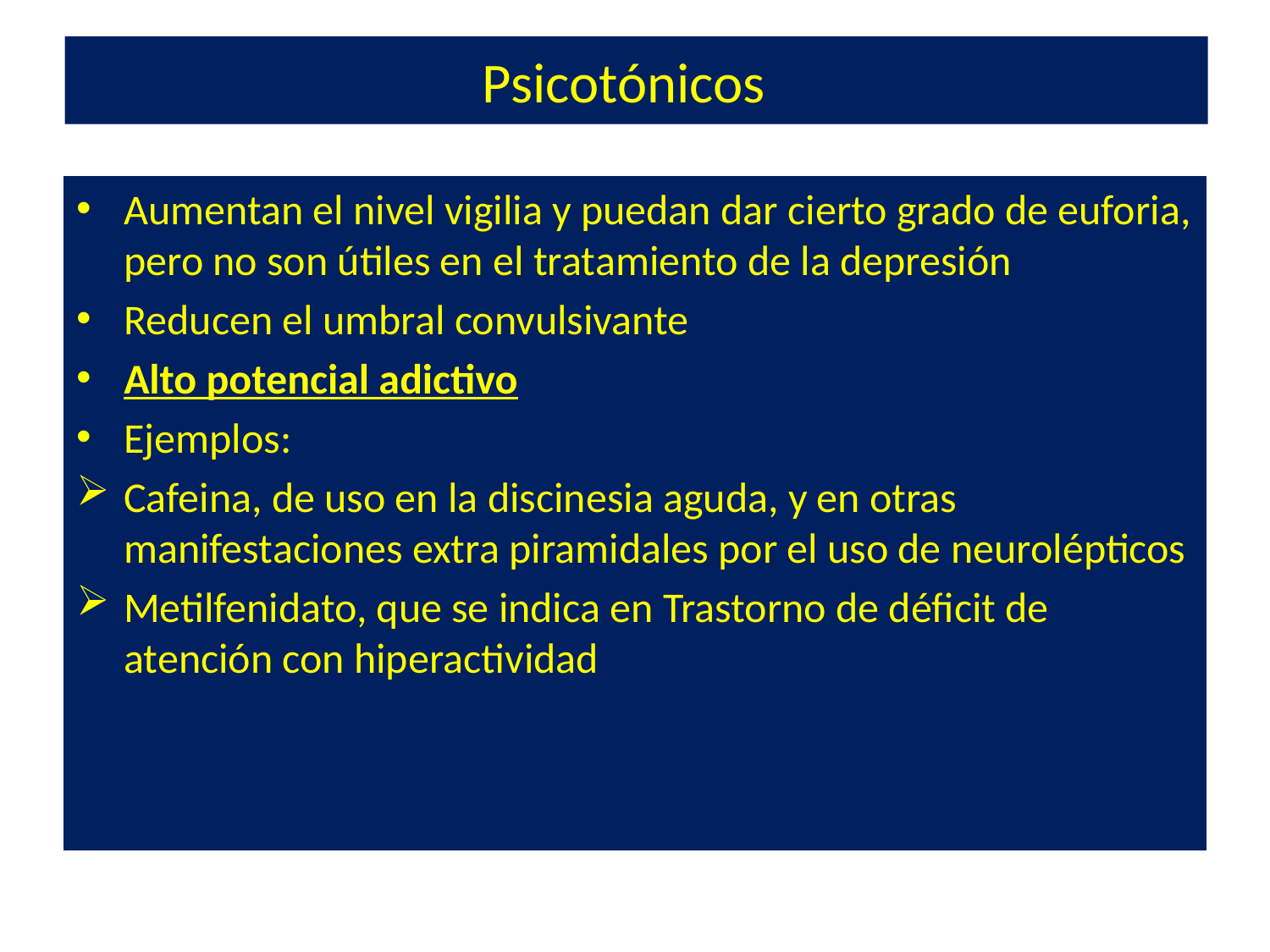

# Psicotónicos
Aumentan el nivel vigilia y puedan dar cierto grado de euforia, pero no son útiles en el tratamiento de la depresión
Reducen el umbral convulsivante
Alto potencial adictivo
Ejemplos:
Cafeina, de uso en la discinesia aguda, y en otras manifestaciones extra piramidales por el uso de neurolépticos
Metilfenidato, que se indica en Trastorno de déficit de atención con hiperactividad